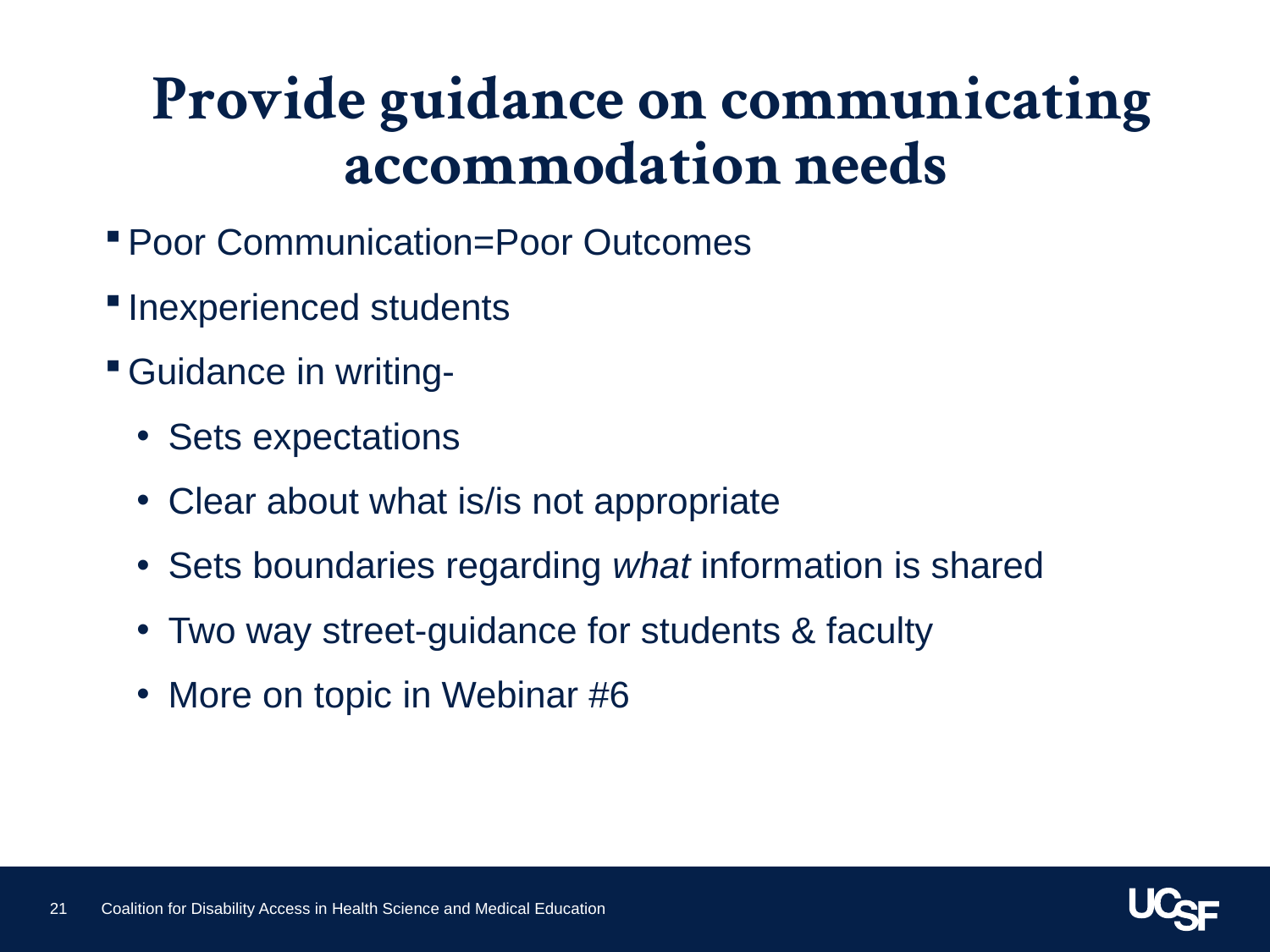

# Provide guidance on communicating accommodation needs
Poor Communication=Poor Outcomes
Inexperienced students
Guidance in writing-
Sets expectations
Clear about what is/is not appropriate
Sets boundaries regarding what information is shared
Two way street-guidance for students & faculty
More on topic in Webinar #6
21
Coalition for Disability Access in Health Science and Medical Education